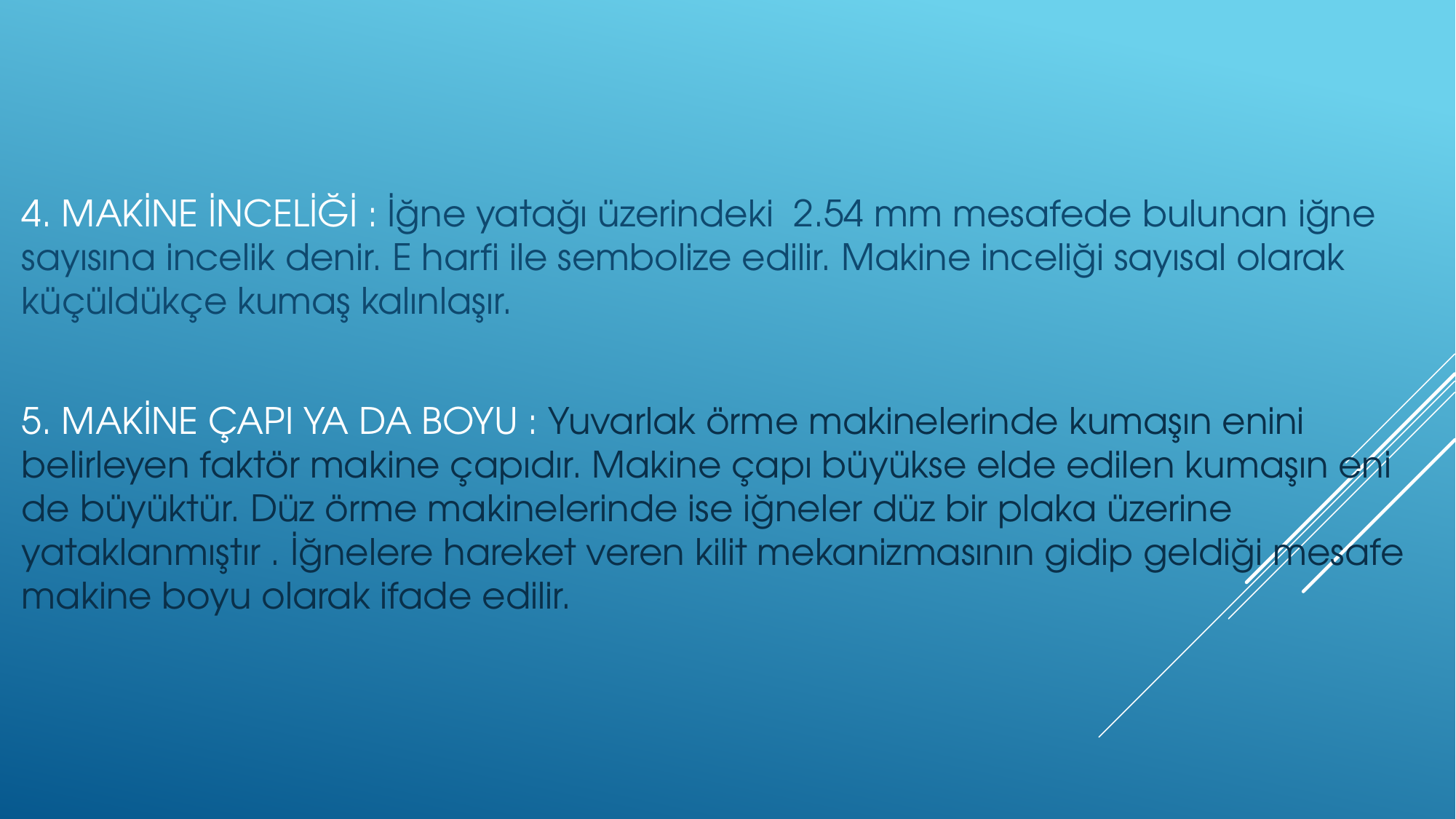

4. MAKİNE İNCELİĞİ : İğne yatağı üzerindeki  2.54 mm mesafede bulunan iğne sayısına incelik denir. E harfi ile sembolize edilir. Makine inceliği sayısal olarak küçüldükçe kumaş kalınlaşır.

5. MAKİNE ÇAPI YA DA BOYU : Yuvarlak örme makinelerinde kumaşın enini belirleyen faktör makine çapıdır. Makine çapı büyükse elde edilen kumaşın eni de büyüktür. Düz örme makinelerinde ise iğneler düz bir plaka üzerine yataklanmıştır . İğnelere hareket veren kilit mekanizmasının gidip geldiği mesafe makine boyu olarak ifade edilir.